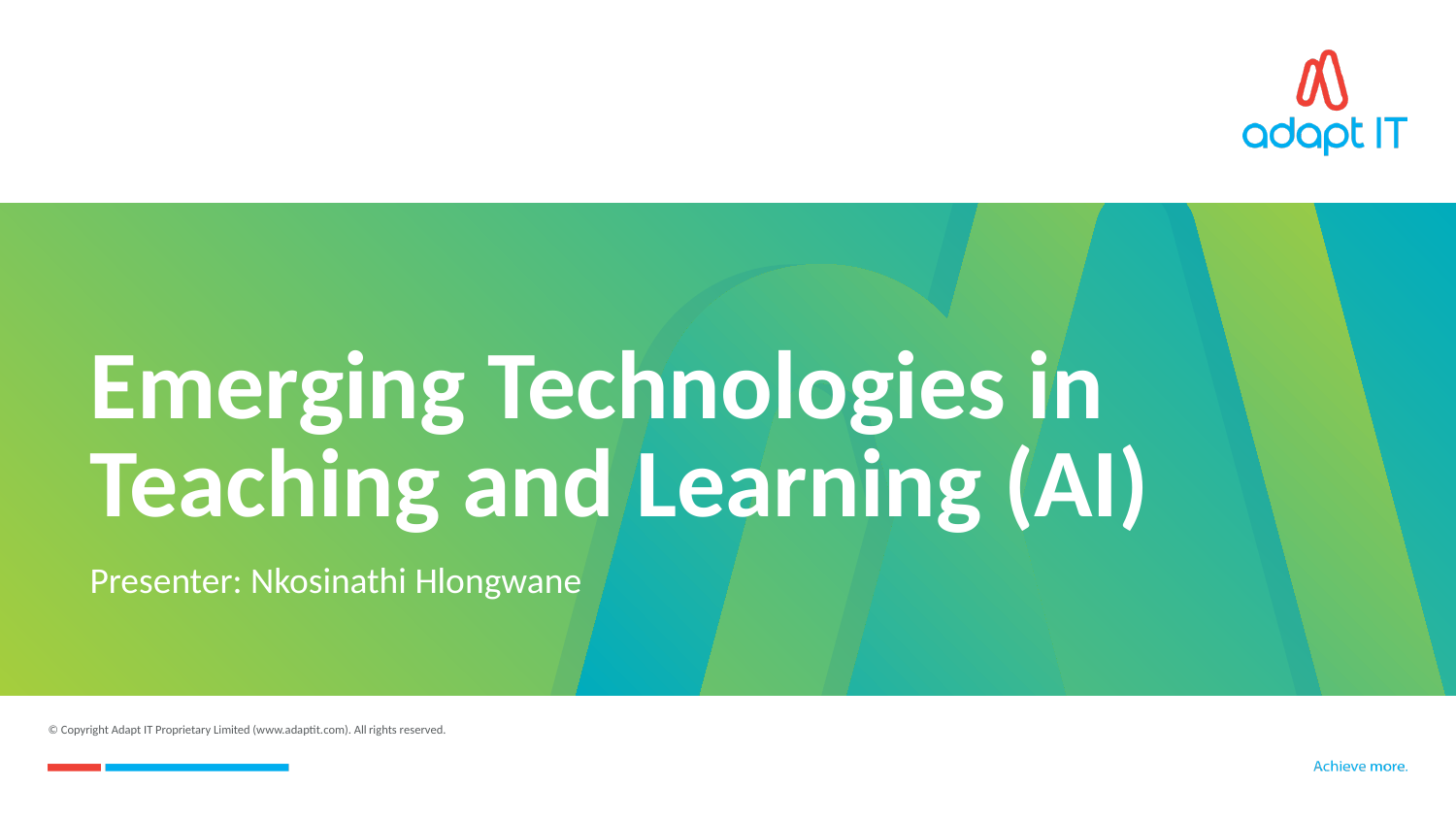

# Emerging Technologies in Teaching and Learning (AI)
Presenter: Nkosinathi Hlongwane